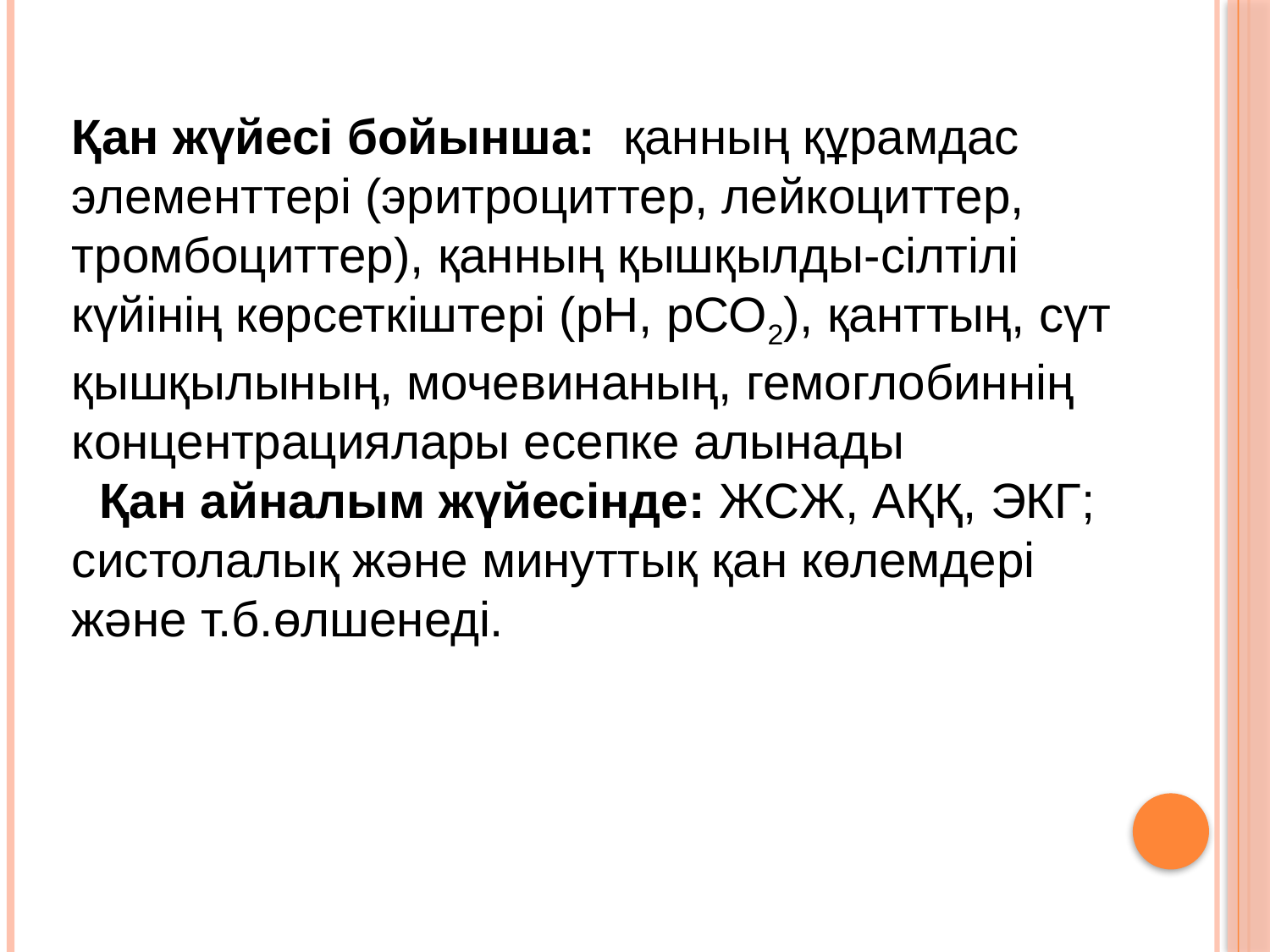

Қан жүйесі бойынша:  қанның құрамдас элементтері (эритроциттер, лейкоциттер, тромбоциттер), қанның қышқылды-сілтілі күйінің көрсеткіштері (рН, рСО2), қанттың, сүт қышқылының, мочевинаның, гемоглобиннің концентрациялары есепке алынады
  Қан айналым жүйесінде: ЖСЖ, АҚҚ, ЭКГ; систолалық және минуттық қан көлемдері және т.б.өлшенеді.